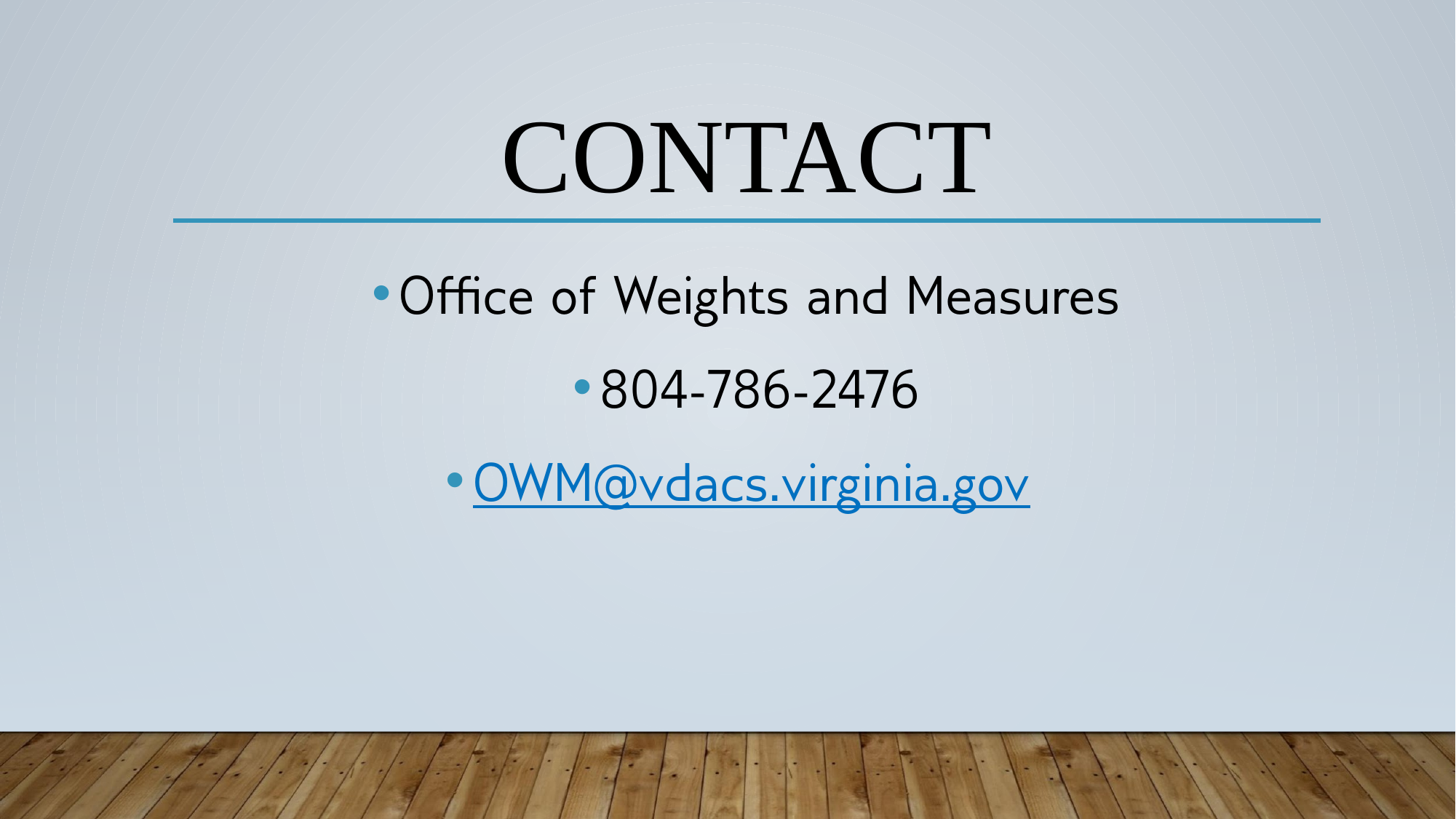

# CONTACT
Office of Weights and Measures
804-786-2476
OWM@vdacs.virginia.gov